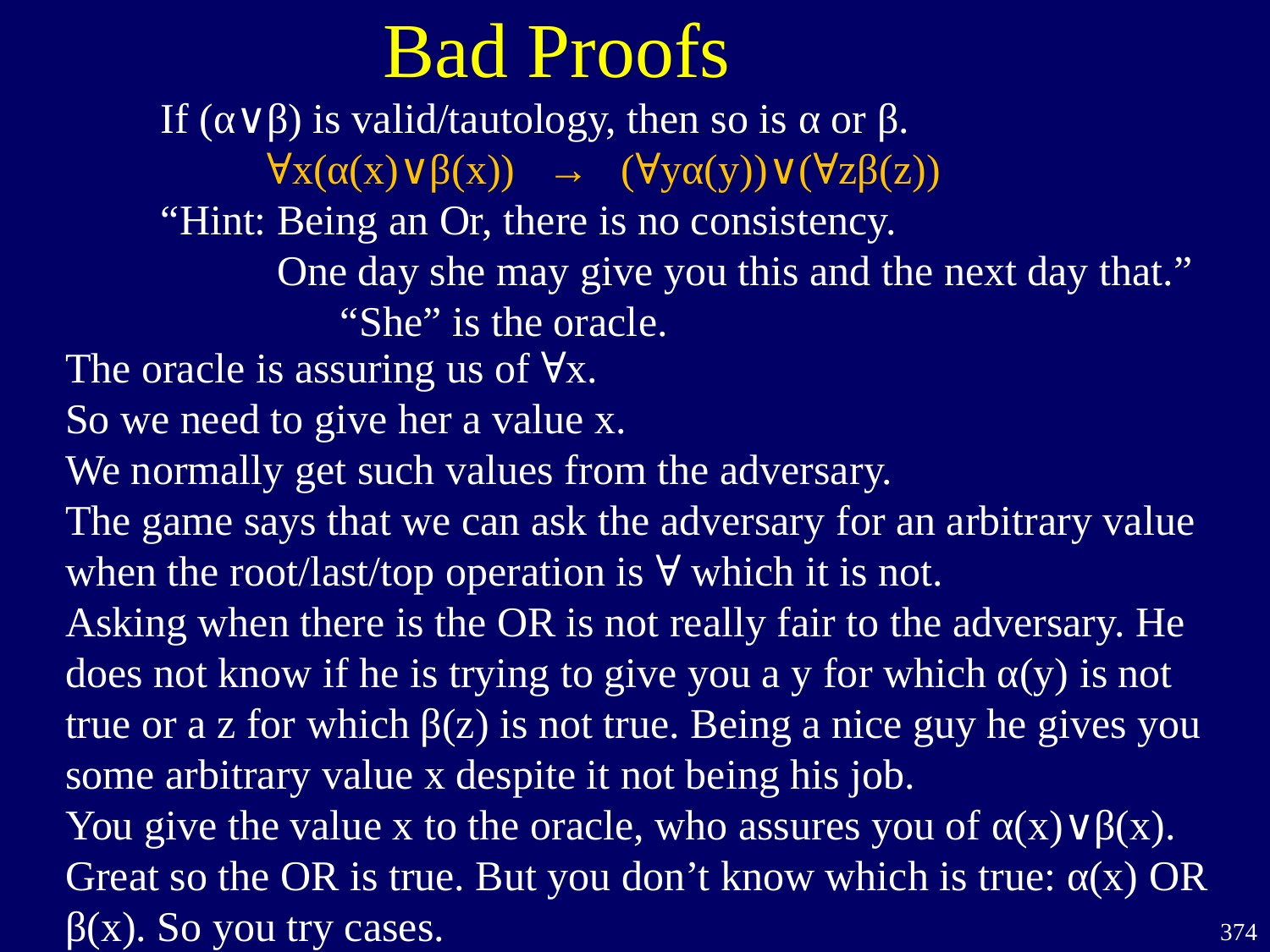

Bad Proofs
If (α∨β) is valid/tautology, then so is α or β.
          ∀x(α(x)∨β(x))   →   (∀yα(y))∨(∀zβ(z))
“Hint: Being an Or, there is no consistency.
           One day she may give you this and the next day that.”
                 “She” is the oracle.
The oracle is assuring us of ∀x.
So we need to give her a value x.
We normally get such values from the adversary.
The game says that we can ask the adversary for an arbitrary value when the root/last/top operation is ∀ which it is not.
Asking when there is the OR is not really fair to the adversary. He does not know if he is trying to give you a y for which α(y) is not true or a z for which β(z) is not true. Being a nice guy he gives you some arbitrary value x despite it not being his job.
You give the value x to the oracle, who assures you of α(x)∨β(x).
Great so the OR is true. But you don’t know which is true: α(x) OR β(x). So you try cases.